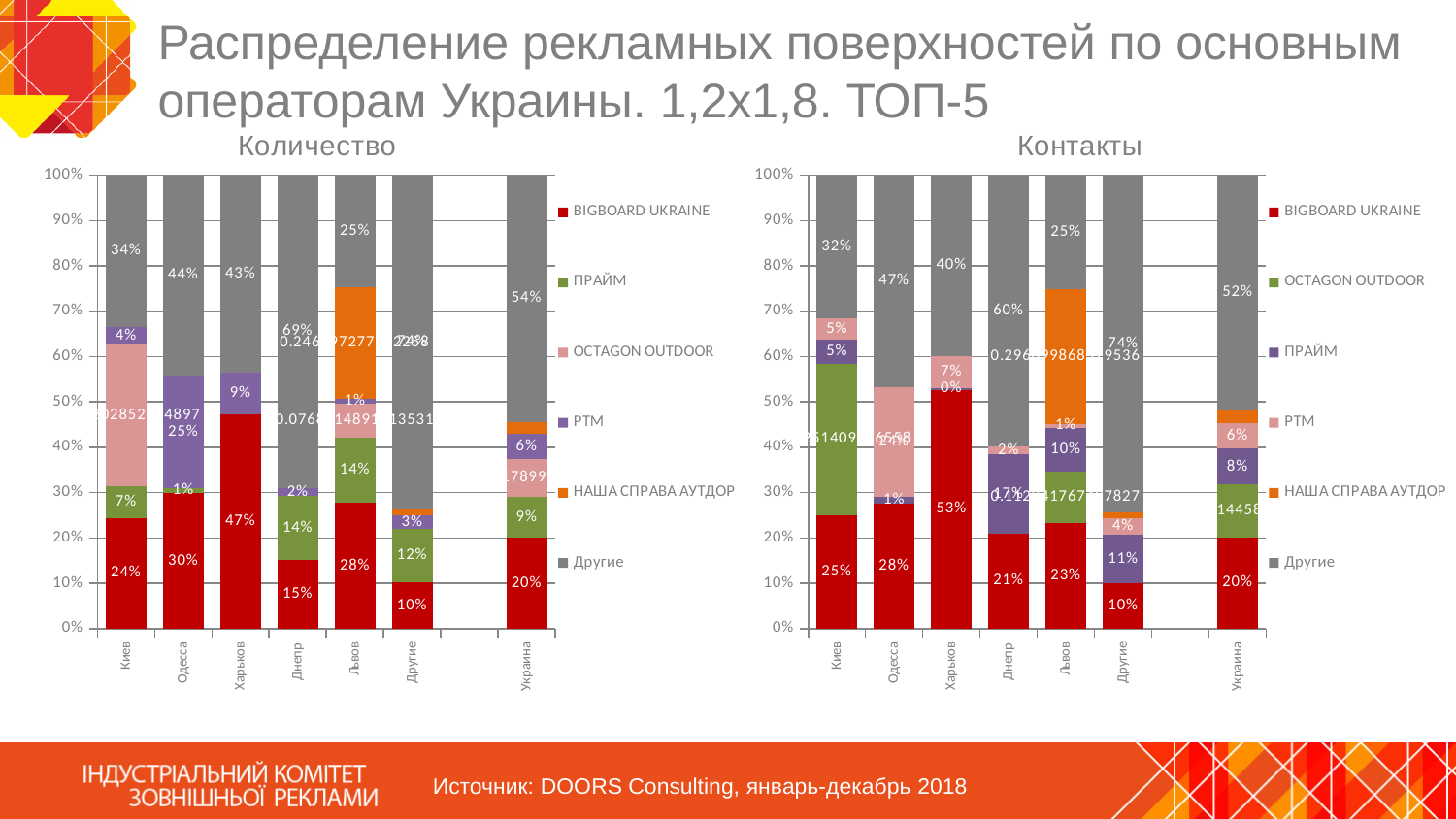

# Распределение рекламных поверхностей по основным операторам Украины. 1,2х1,8. ТОП-5

### Chart

| Category | BIGBOARD UKRAINE | ПРАЙМ | OCTAGON OUTDOOR | РТМ | НАША СПРАВА АУТДОР | Другие |
|---|---|---|---|---|---|---|
| Киев | 0.24432118330692024 | 0.06973058637083994 | 0.312202852614897 | 0.03829899630216588 | None | 0.33544638140517696 |
| Одесса | 0.29865125240847784 | 0.010276172125883108 | None | 0.2491971740526654 | None | 0.44187540141297366 |
| Харьков | 0.4720068906115418 | None | None | 0.0913006029285099 | None | 0.43324720068906114 |
| Днепр | 0.15104740904079383 | 0.14112458654906285 | None | 0.017640573318632856 | None | 0.6901874310915105 |
| Львов | 0.27702161729383507 | 0.1433146517213771 | 0.07686148919135308 | 0.009607686148919135 | 0.2465972778222578 | 0.2465972778222578 |
| Другие | 0.10090948462537895 | 0.11751118810451855 | None | 0.03147105529089072 | 0.012415186949617438 | 0.7353832828064097 |
|   | None | None | None | None | None | None |
| Украина | 0.20016680567139283 | 0.09013921857958555 | 0.083017899531661 | 0.05677808430102008 | 0.02527747481875922 | 0.5446205170975813 |

### Chart

| Category | BIGBOARD UKRAINE | OCTAGON OUTDOOR | ПРАЙМ | РТМ | НАША СПРАВА АУТДОР | Другие |
|---|---|---|---|---|---|---|
| Киев | 0.2504713604781954 | 0.33325140959655847 | 0.0535852996525118 | 0.046965622527712046 | None | 0.31572630774502225 |
| Одесса | 0.2751630733095904 | None | 0.014552138781449852 | 0.24243990860235642 | None | 0.46784487930660335 |
| Харьков | 0.5272017325108282 | None | 0.0031500196876230475 | 0.06995668722929518 | None | 0.3996915605722536 |
| Днепр | 0.20940118077031206 | None | 0.17437166151251055 | 0.01713803767219567 | None | 0.5990891200449817 |
| Львов | 0.2334826303005994 | 0.1128417674978274 | 0.0958620228624908 | 0.009626311919245938 | 0.2966998685295363 | 0.25148739889030014 |
| Другие | 0.09903936543606802 | None | 0.10761804902740618 | 0.0361628573176769 | 0.01166723218209226 | 0.7424392441747276 |
|   | None | None | None | None | None | None |
| Украина | 0.20146905472431914 | 0.11621445842263953 | 0.07907509385373175 | 0.05685050729350606 | 0.0276484542091604 | 0.5187424314966431 |
Источник: DOORS Consulting, январь-декабрь 2018